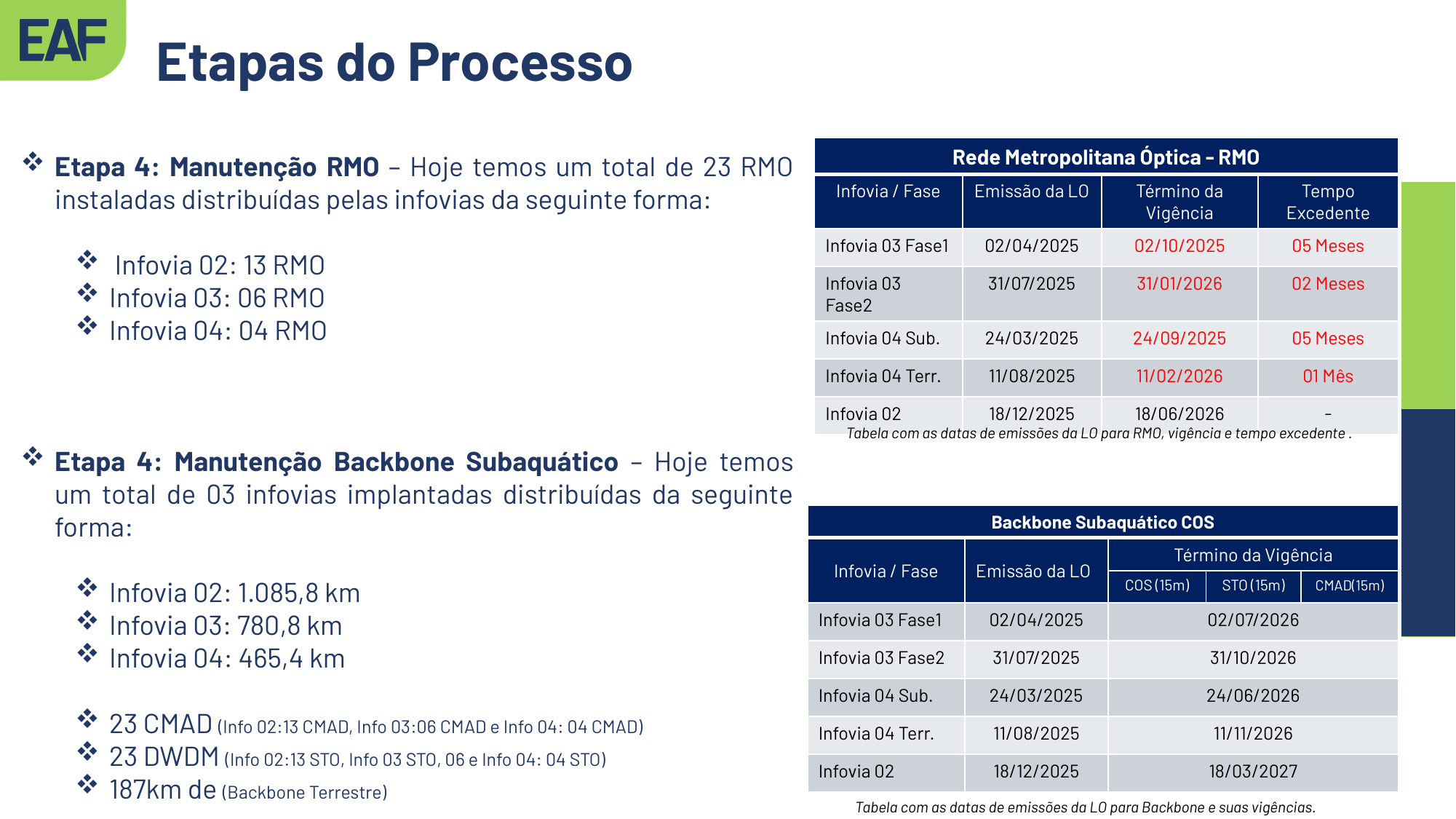

Etapas do Processo
| Rede Metropolitana Óptica - RMO |  |  |  |
| --- | --- | --- | --- |
| Infovia / Fase | Emissão da LO | Término da Vigência | Tempo Excedente |
| Infovia 03 Fase1 | 02/04/2025 | 02/10/2025 | 05 Meses |
| Infovia 03 Fase2 | 31/07/2025 | 31/01/2026 | 02 Meses |
| Infovia 04 Sub. | 24/03/2025 | 24/09/2025 | 05 Meses |
| Infovia 04 Terr. | 11/08/2025 | 11/02/2026 | 01 Mês |
| Infovia 02 | 18/12/2025 | 18/06/2026 | - |
Etapa 4: Manutenção RMO – Hoje temos um total de 23 RMO instaladas distribuídas pelas infovias da seguinte forma:

 Infovia 02: 13 RMO
Infovia 03: 06 RMO
Infovia 04: 04 RMO

Etapa 4: Manutenção Backbone Subaquático – Hoje temos um total de 03 infovias implantadas distribuídas da seguinte forma:

Infovia 02: 1.085,8 km
Infovia 03: 780,8 km
Infovia 04: 465,4 km

23 CMAD (Info 02:13 CMAD, Info 03:06 CMAD e Info 04: 04 CMAD)
23 DWDM (Info 02:13 STO, Info 03 STO, 06 e Info 04: 04 STO)
187km de (Backbone Terrestre)

Tabela com as datas de emissões da LO para RMO, vigência e tempo excedente .
| Backbone Subaquático COS |  |  |  |  |
| --- | --- | --- | --- | --- |
| Infovia / Fase | Emissão da LO | Término da Vigência |  |  |
|  |  | COS (15m) | STO (15m) | CMAD(15m) |
| Infovia 03 Fase1 | 02/04/2025 | 02/07/2026 |  |  |
| Infovia 03 Fase2 | 31/07/2025 | 31/10/2026 |  |  |
| Infovia 04 Sub. | 24/03/2025 | 24/06/2026 |  |  |
| Infovia 04 Terr. | 11/08/2025 | 11/11/2026 |  |  |
| Infovia 02 | 18/12/2025 | 18/03/2027 |  |  |
Tabela com as datas de emissões da LO para Backbone e suas vigências.